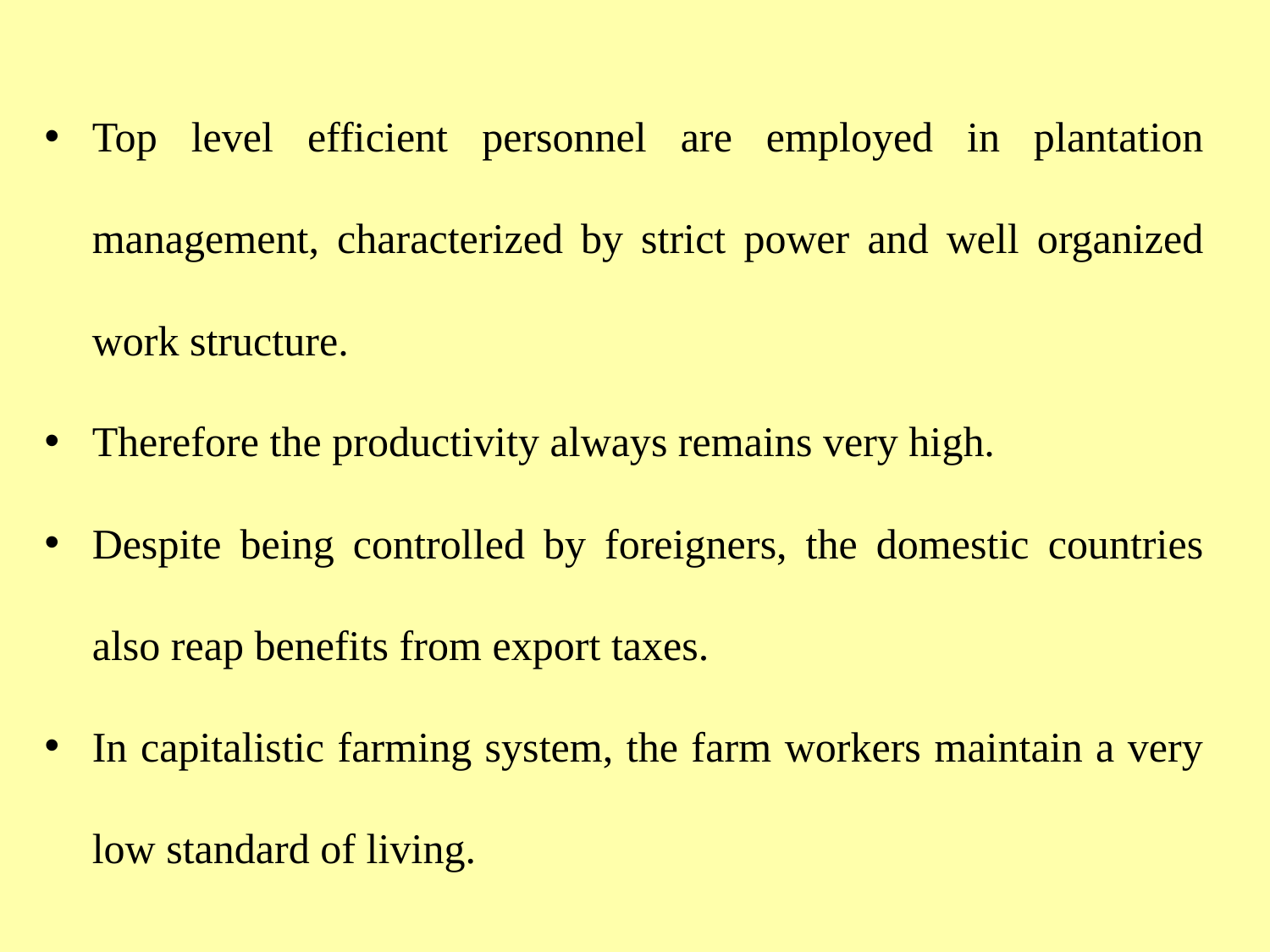

Top level efficient personnel are employed in plantation management, characterized by strict power and well organized work structure.
Therefore the productivity always remains very high.
Despite being controlled by foreigners, the domestic countries also reap benefits from export taxes.
In capitalistic farming system, the farm workers maintain a very low standard of living.